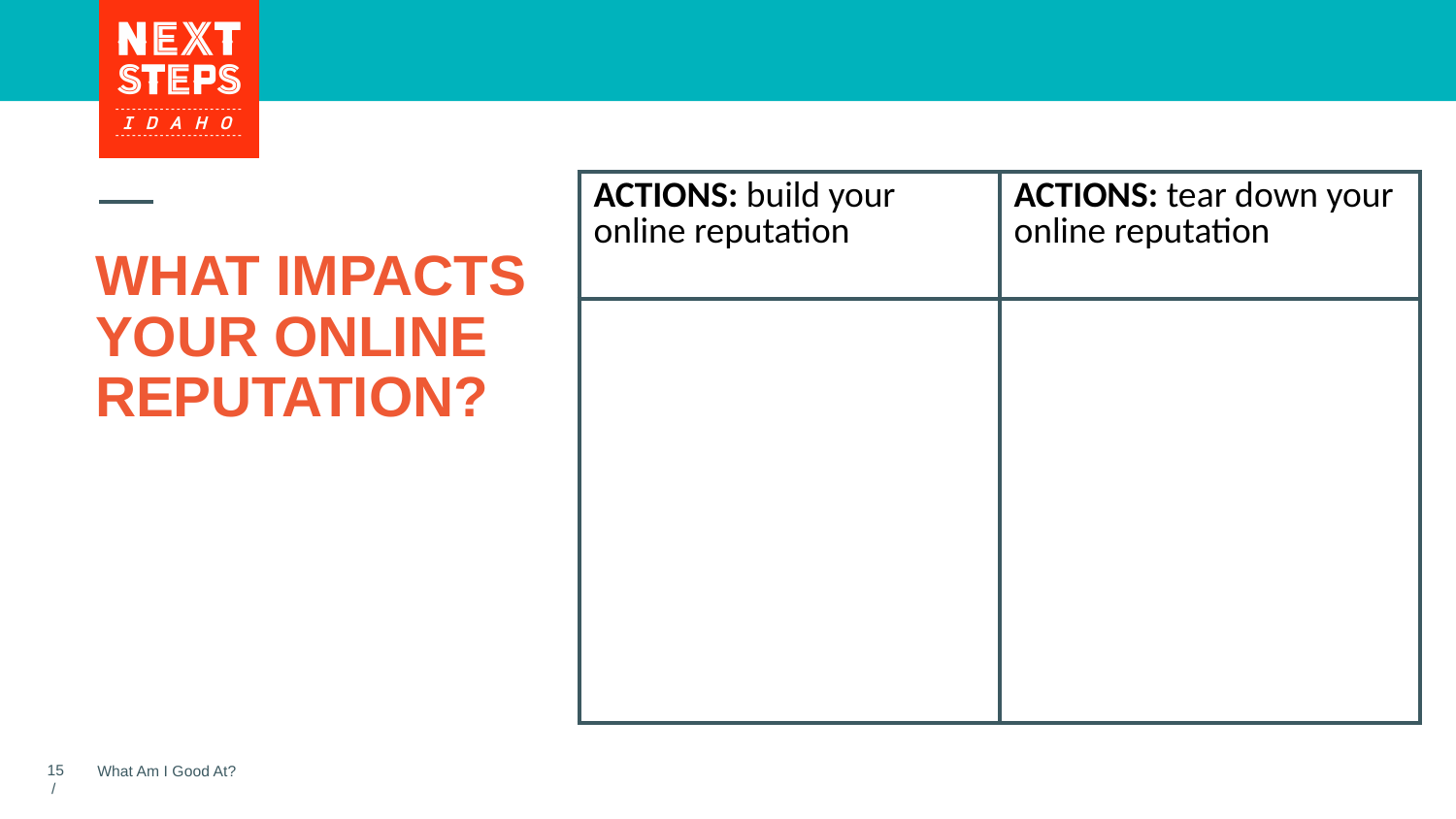

| ACTIONS: build your online reputation | ACTIONS: tear down your online reputation​ |
| --- | --- |
|  |  |
# WHAT IMPACTS YOUR ONLINE REPUTATION?
What Am I Good At?